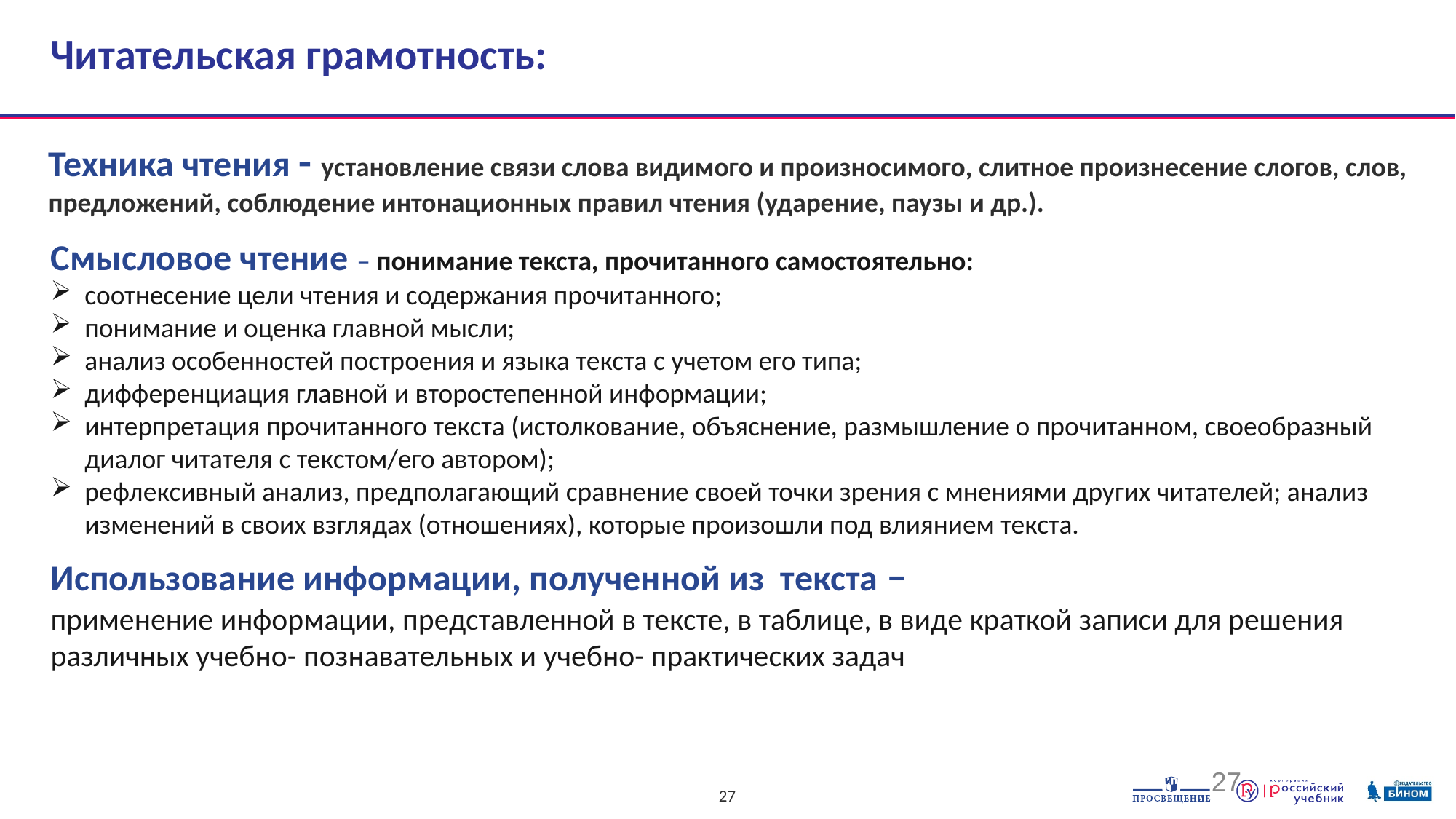

# Читательская грамотность:
Техника чтения - установление связи слова видимого и произносимого, слитное произнесение слогов, слов, предложений, соблюдение интонационных правил чтения (ударение, паузы и др.).
Смысловое чтение – понимание текста, прочитанного самостоятельно:
соотнесение цели чтения и содержания прочитанного;
понимание и оценка главной мысли;
анализ особенностей построения и языка текста с учетом его типа;
дифференциация главной и второстепенной информации;
интерпретация прочитанного текста (истолкование, объяснение, размышление о прочитанном, своеобразный диалог читателя с текстом/его автором);
рефлексивный анализ, предполагающий сравнение своей точки зрения с мнениями других читателей; анализ изменений в своих взглядах (отношениях), которые произошли под влиянием текста.
Использование информации, полученной из  текста –
применение информации, представленной в тексте, в таблице, в виде краткой записи для решения различных учебно- познавательных и учебно- практических задач
27